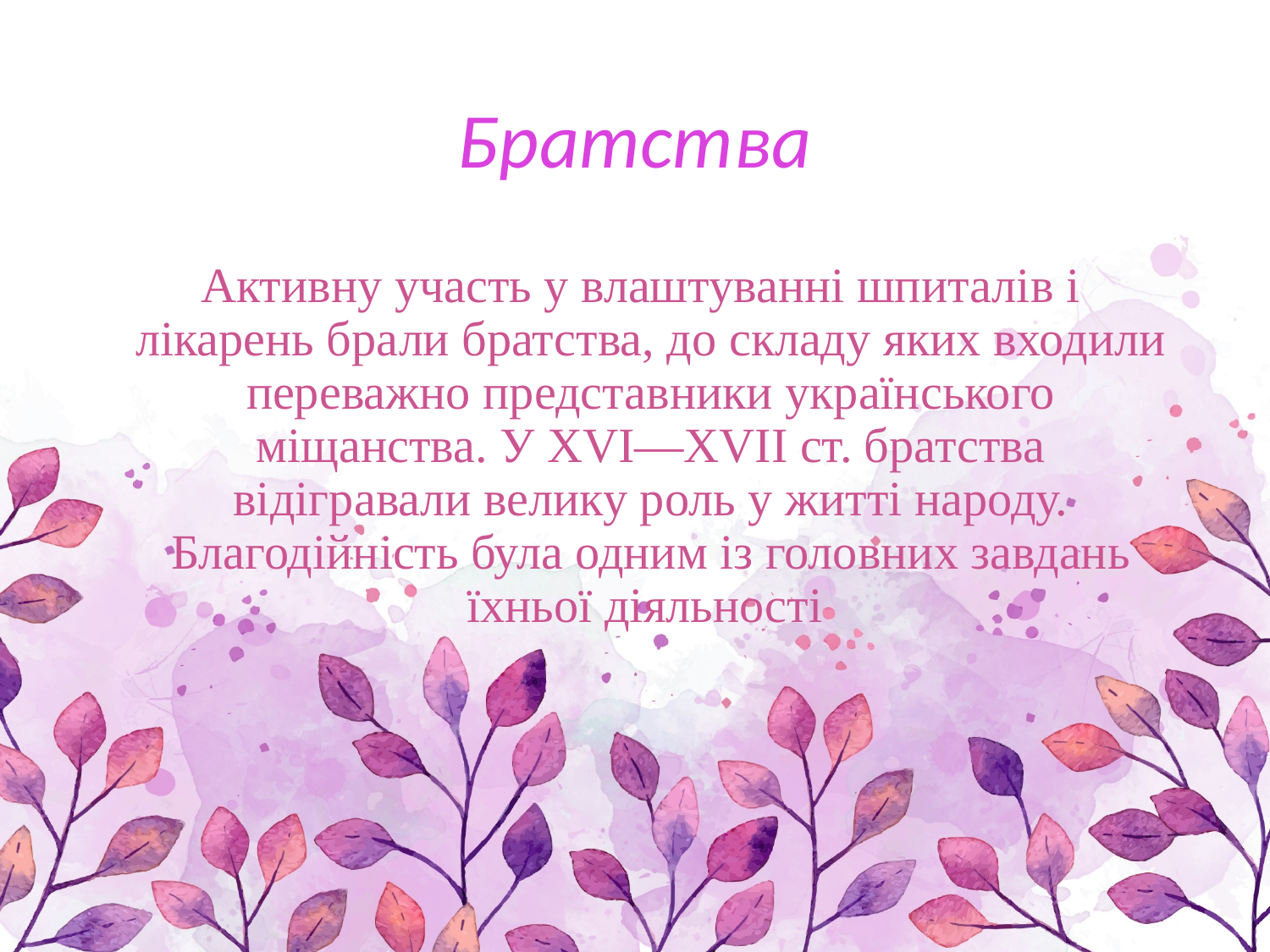

Братства
 Активну участь у влаштуванні шпиталів і лікарень брали братства, до складу яких входили переважно представники українського міщанства. У XVI—XVIІ ст. братства відігравали велику роль у житті народу. Благодійність була одним із головних завдань їхньої діяльності